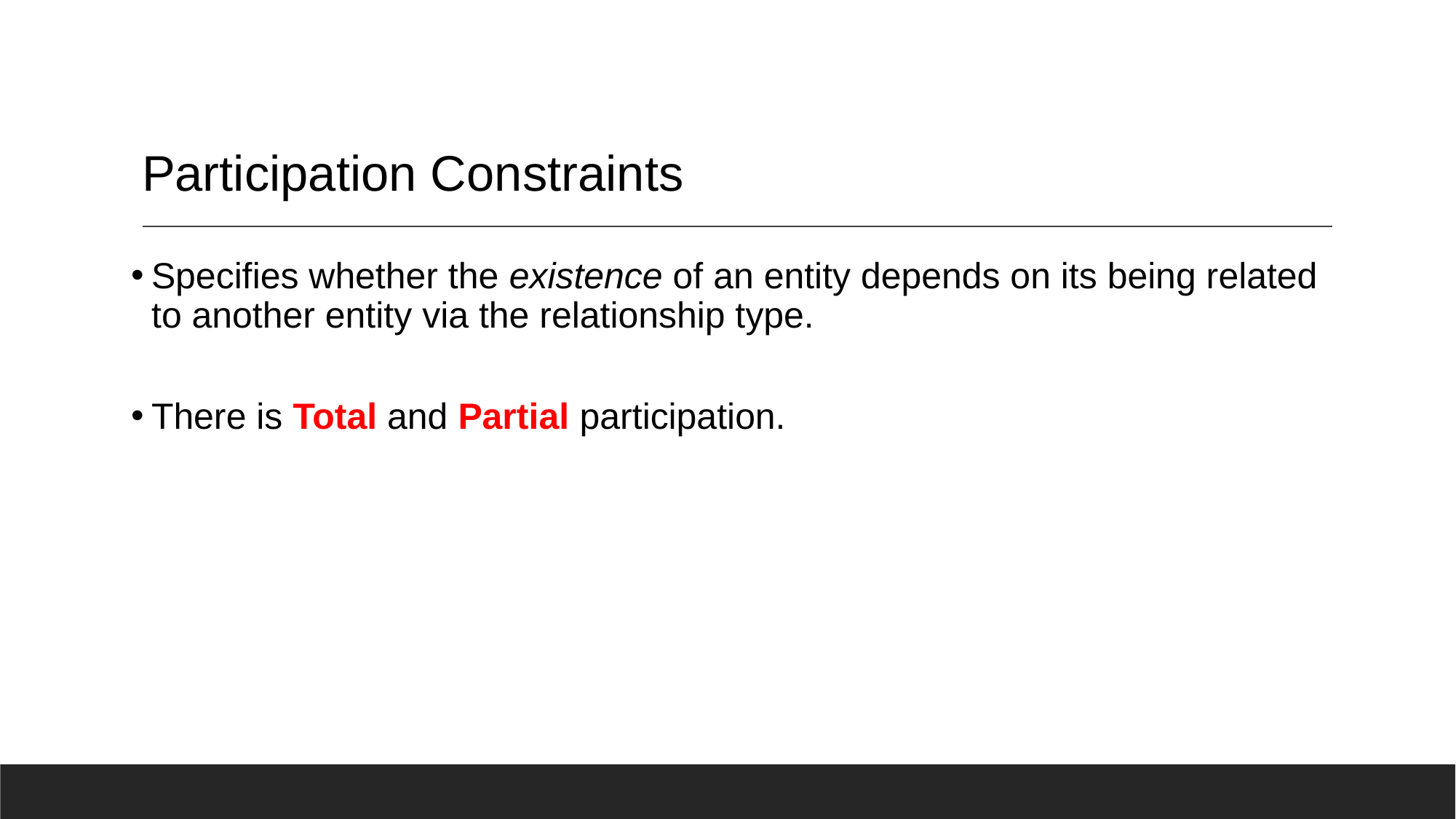

# Participation Constraints
Specifies whether the existence of an entity depends on its being related to another entity via the relationship type.

There is Total and Partial participation.